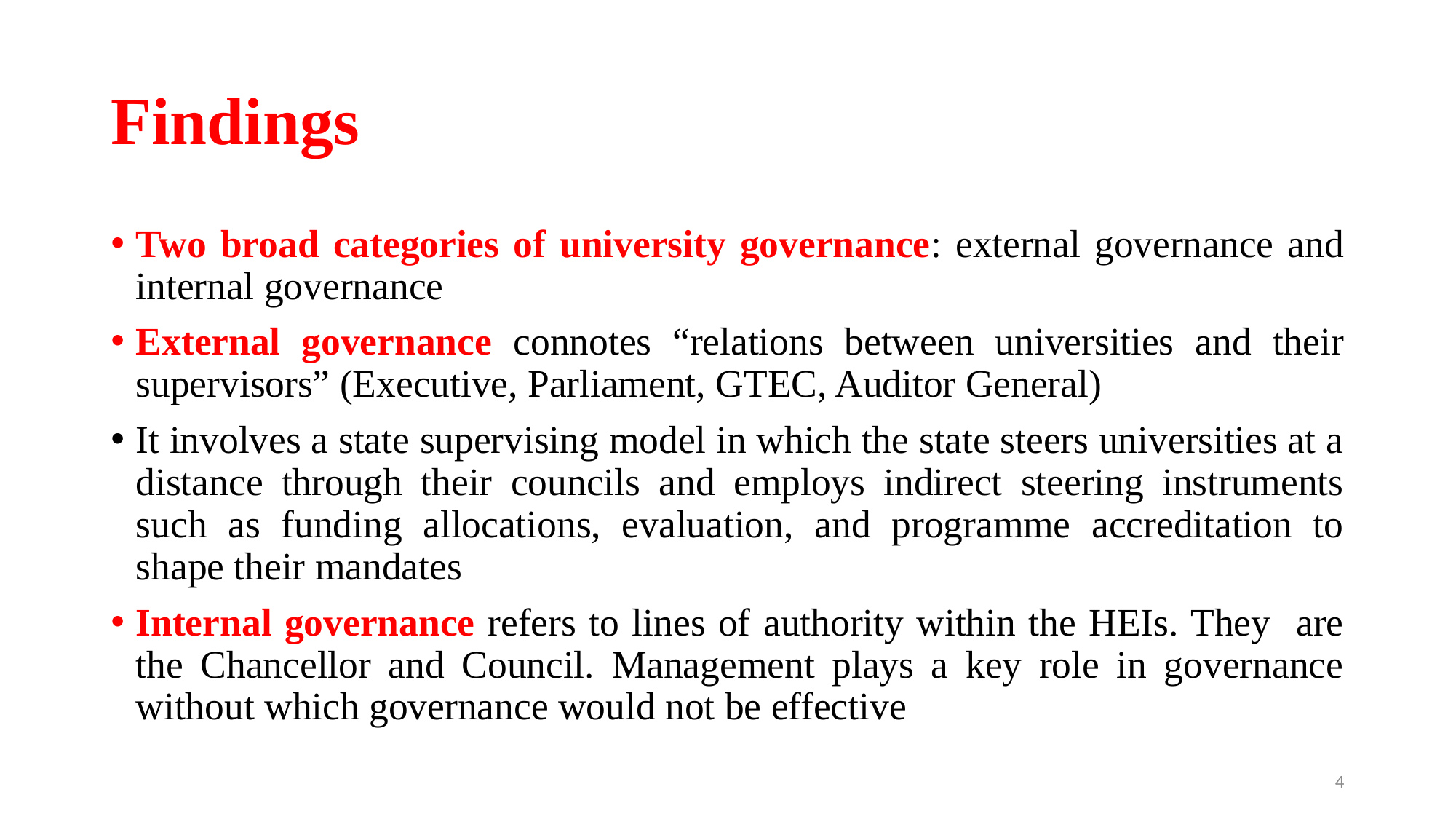

# Findings
Two broad categories of university governance: external governance and internal governance
External governance connotes “relations between universities and their supervisors” (Executive, Parliament, GTEC, Auditor General)
It involves a state supervising model in which the state steers universities at a distance through their councils and employs indirect steering instruments such as funding allocations, evaluation, and programme accreditation to shape their mandates
Internal governance refers to lines of authority within the HEIs. They  are the Chancellor and Council. Management plays a key role in governance without which governance would not be effective

4